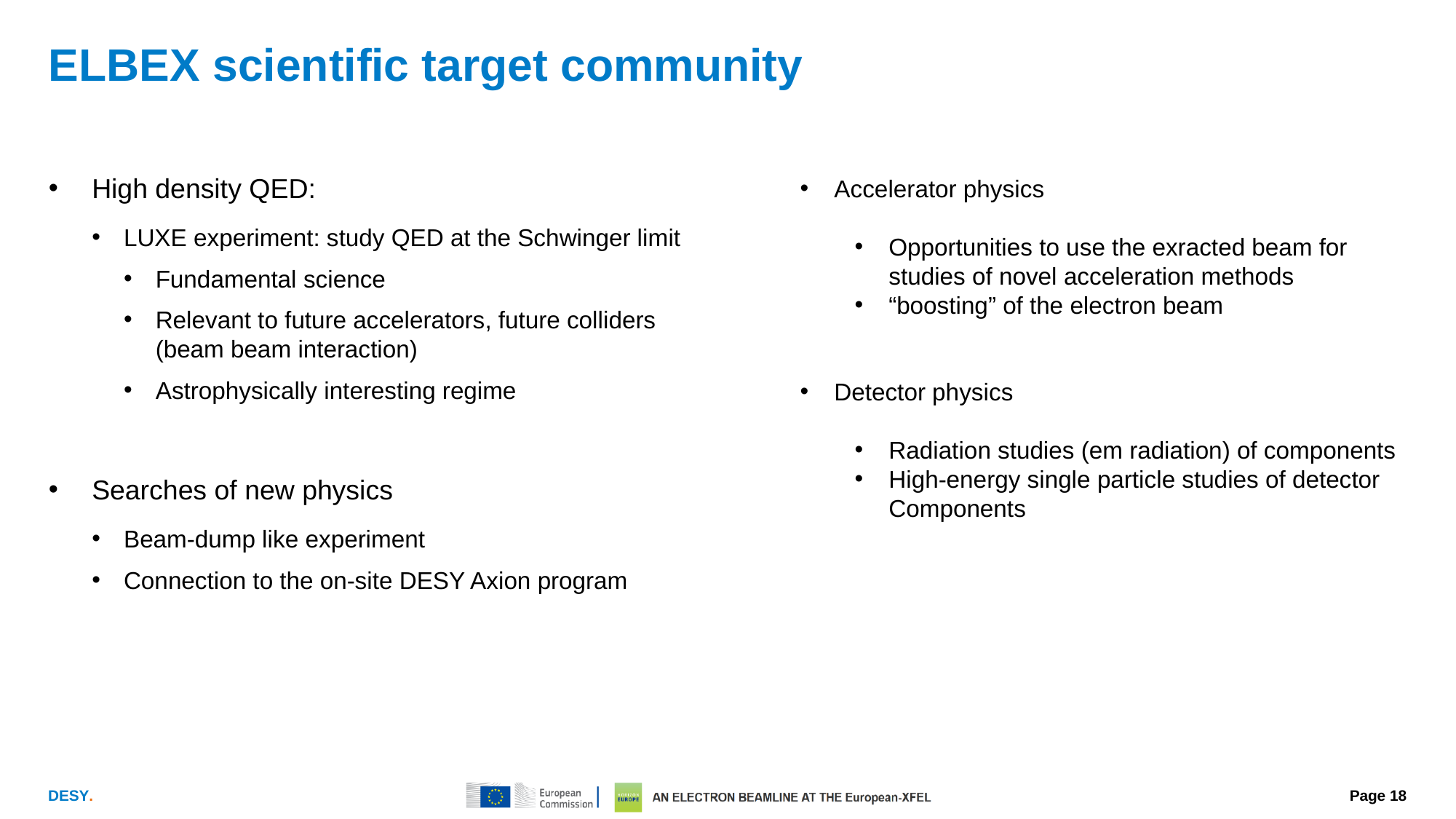

# ELBEX scientific target community
High density QED:
LUXE experiment: study QED at the Schwinger limit
Fundamental science
Relevant to future accelerators, future colliders
(beam beam interaction)
Astrophysically interesting regime

Searches of new physics
Beam-dump like experiment
Connection to the on-site DESY Axion program
Accelerator physics

Opportunities to use the exracted beam for
studies of novel acceleration methods
“boosting” of the electron beam

Detector physics

Radiation studies (em radiation) of components
High-energy single particle studies of detector
Components